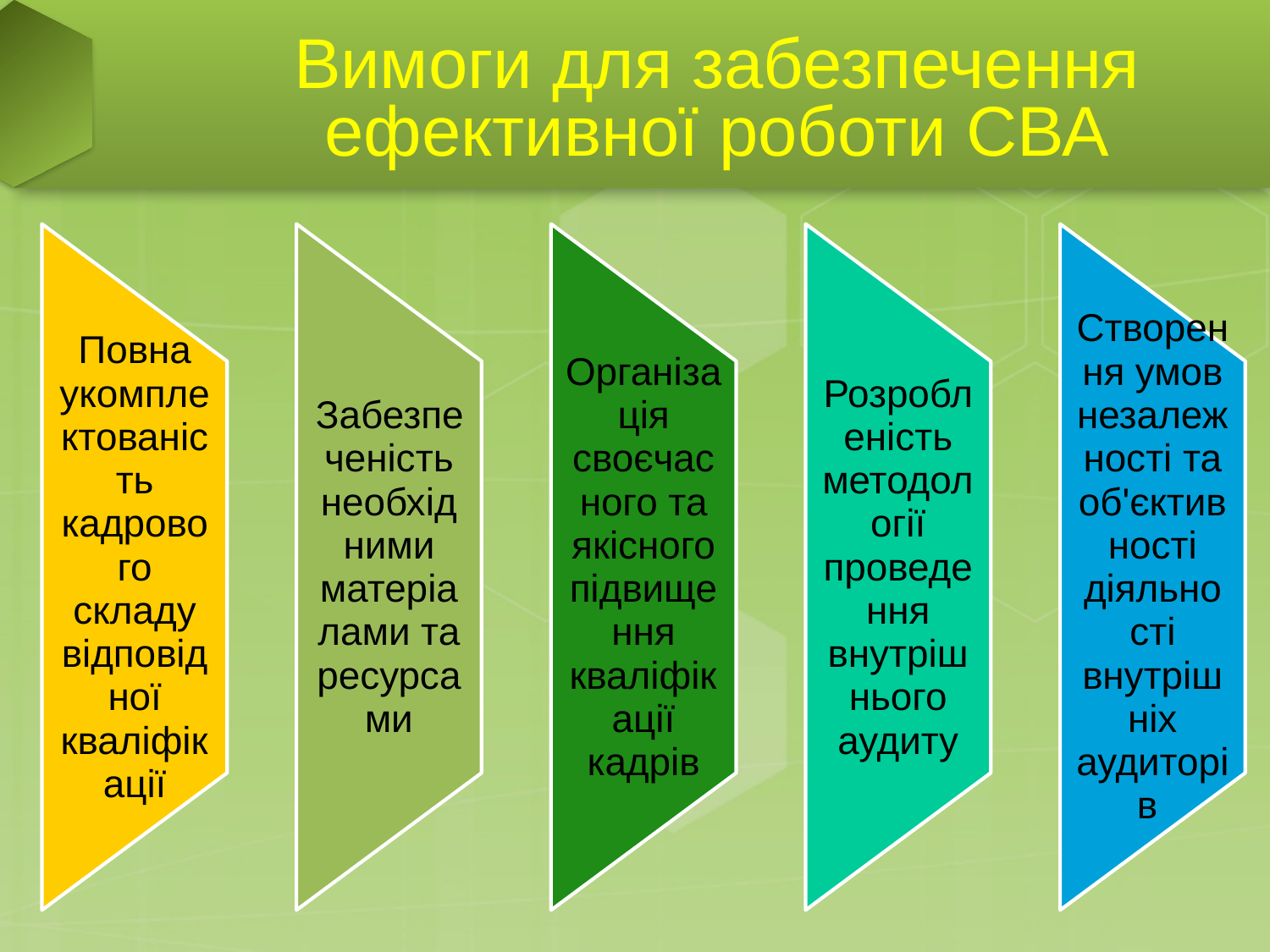

# Вимоги для забезпечення ефективної роботи СВА
Повна укомплектованість кадрового складу відповідної кваліфікації
Забезпеченість необхідними матеріалами та ресурсами
Організація своєчасного та якісного підвищення кваліфікації кадрів
Розробленість методології проведення внутрішнього аудиту
Створення умов незалежності та об'єктивності діяльності внутрішніх аудиторів